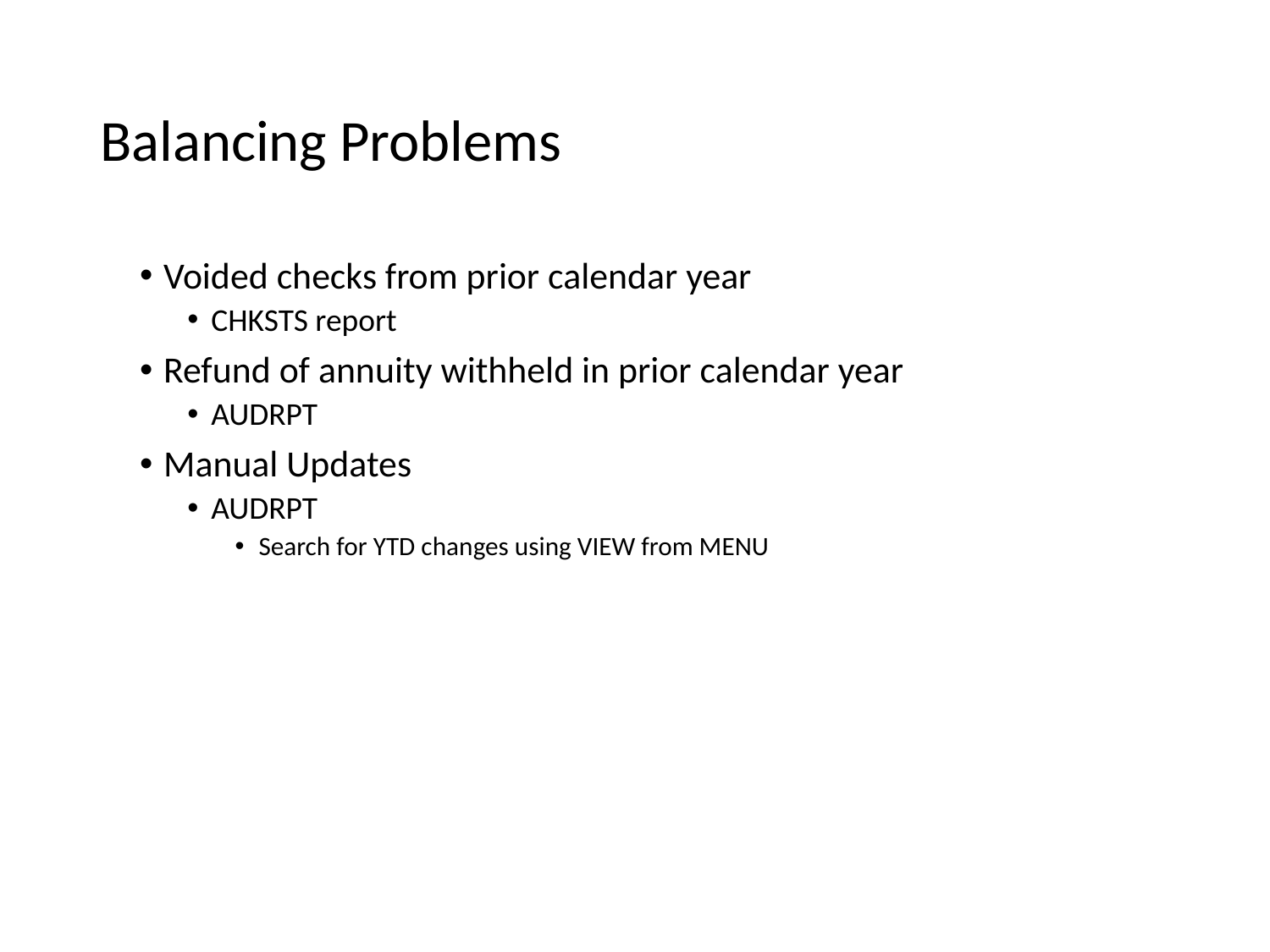

# Balancing Problems
Voided checks from prior calendar year
CHKSTS report
Refund of annuity withheld in prior calendar year
AUDRPT
Manual Updates
AUDRPT
Search for YTD changes using VIEW from MENU